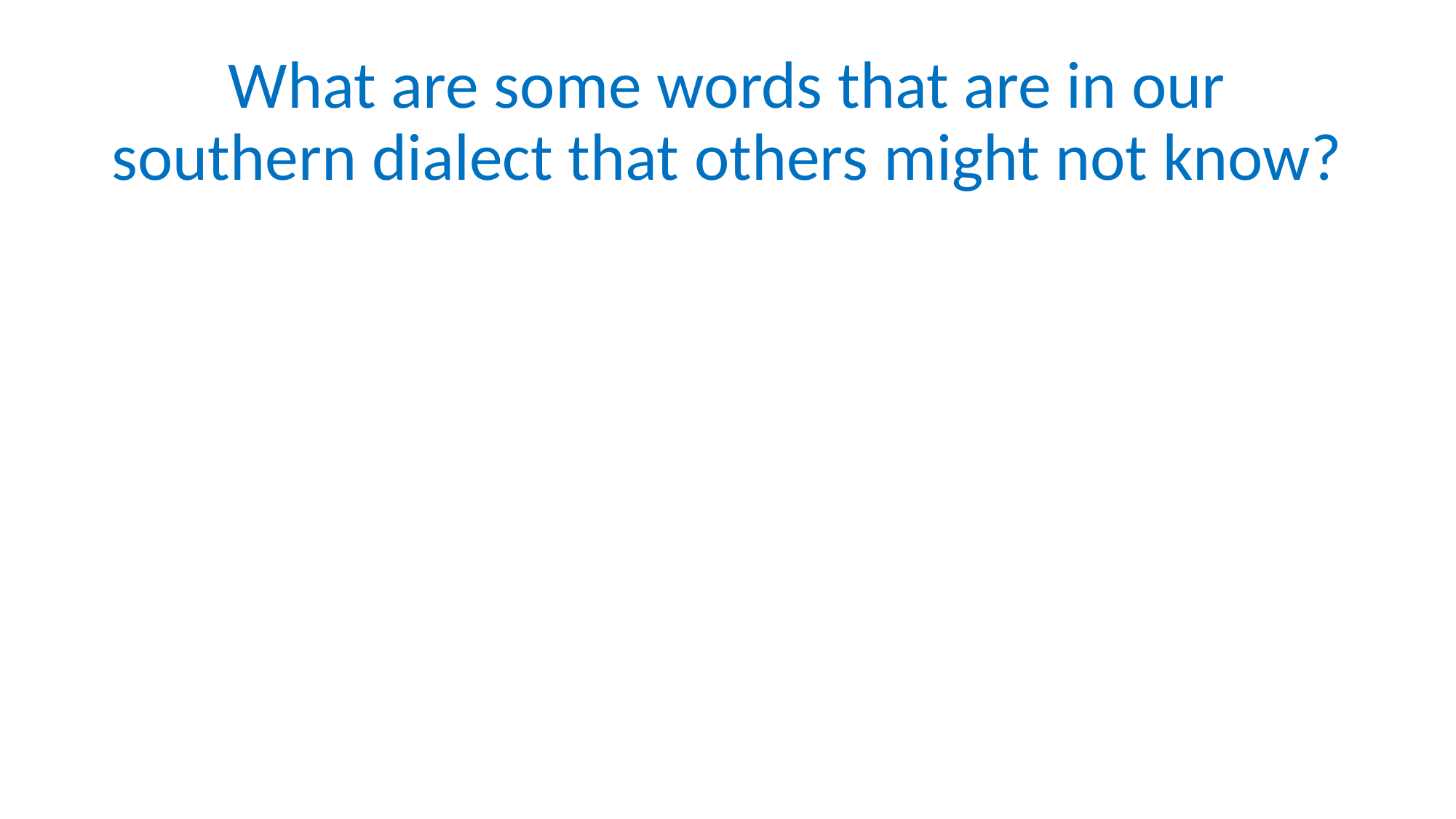

# What are some words that are in our southern dialect that others might not know?